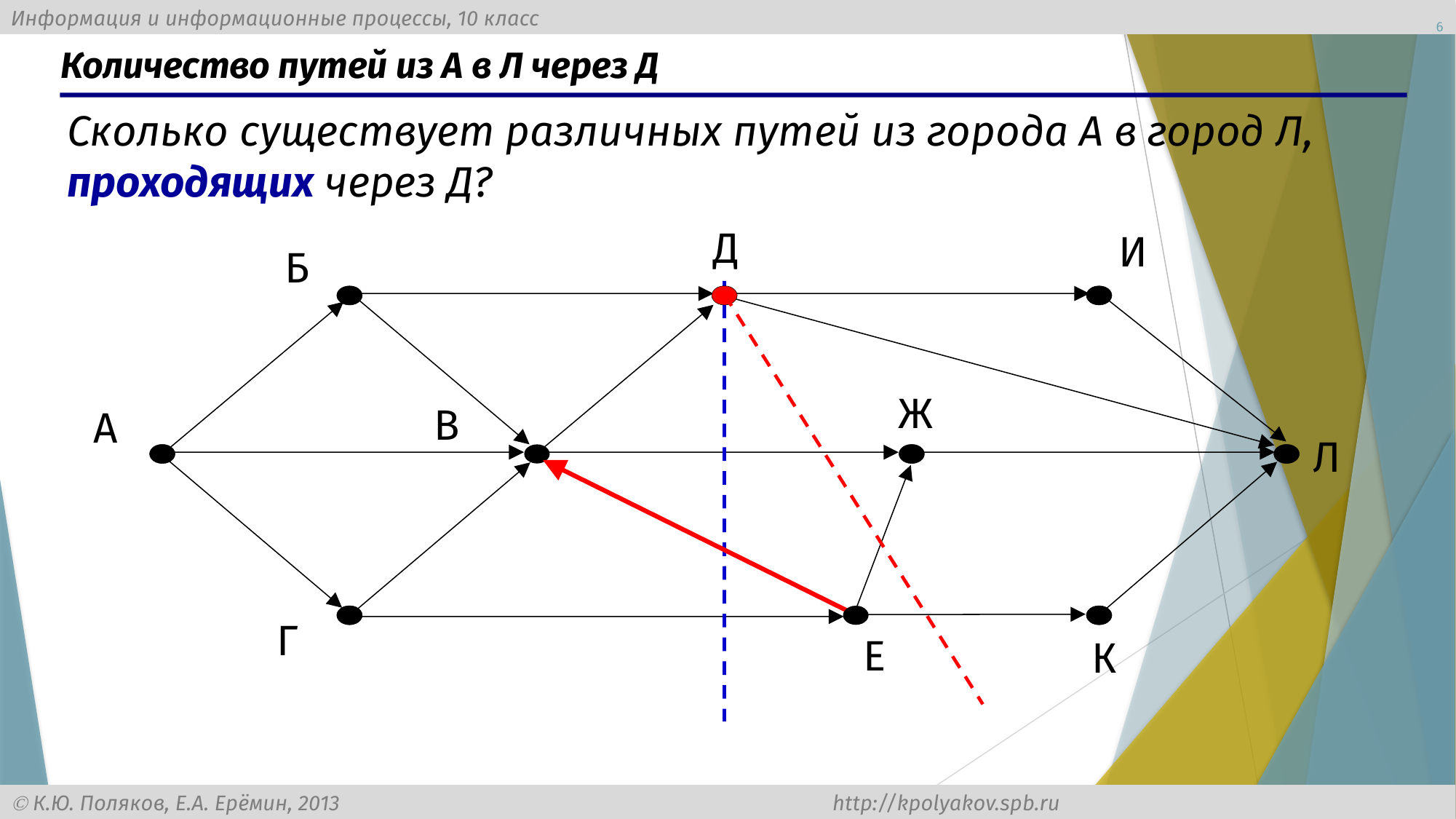

6
# Количество путей из А в Л через Д
Сколько существует различных путей из города А в город Л, проходящих через Д?
Д
И
Б

Ж
В
А
Л

Г

Е
К